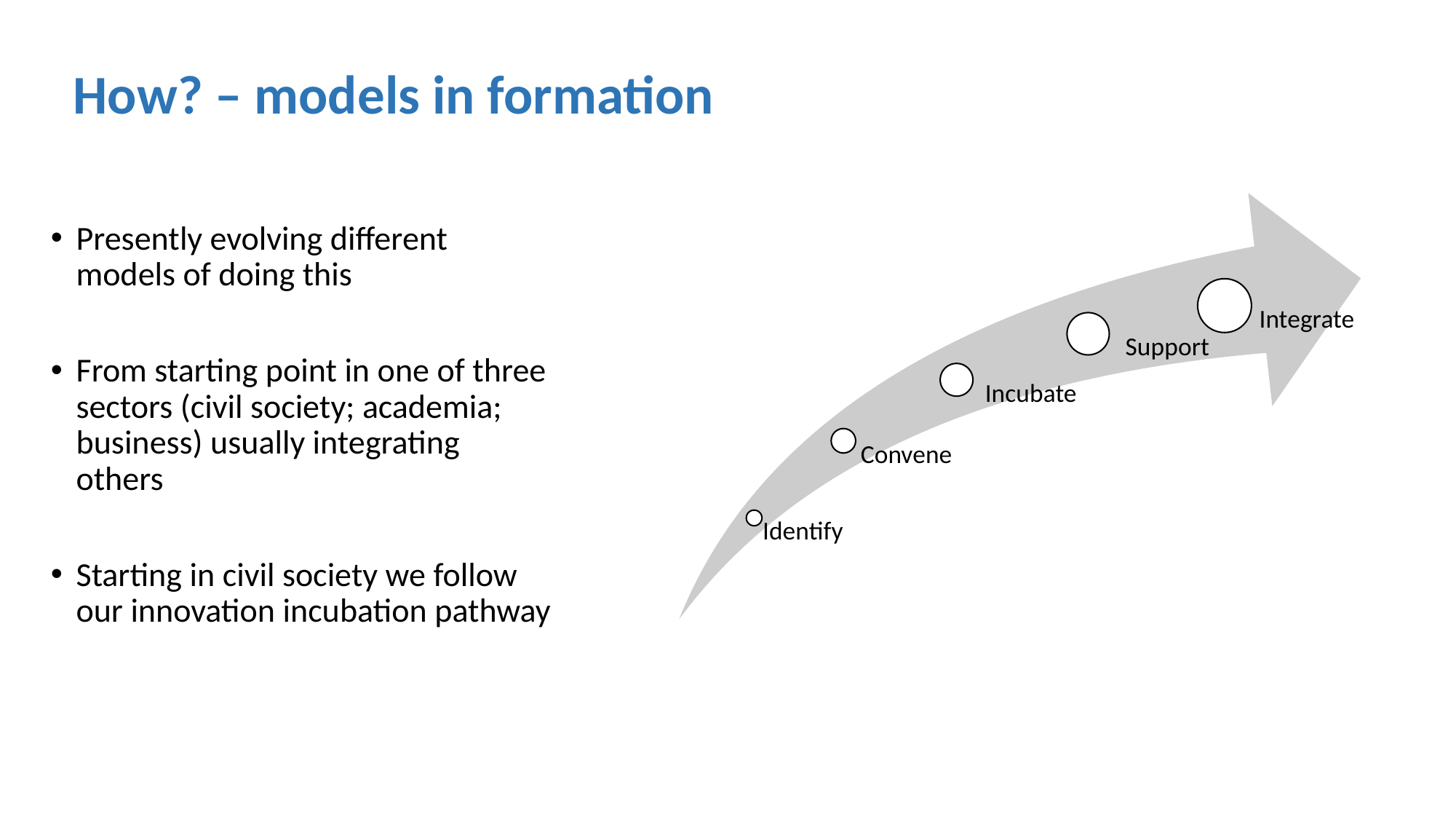

# How? – models in formation
Identify
Convene
Incubate
Support
Integrate
Presently evolving different models of doing this

From starting point in one of three sectors (civil society; academia; business) usually integrating others

Starting in civil society we follow our innovation incubation pathway